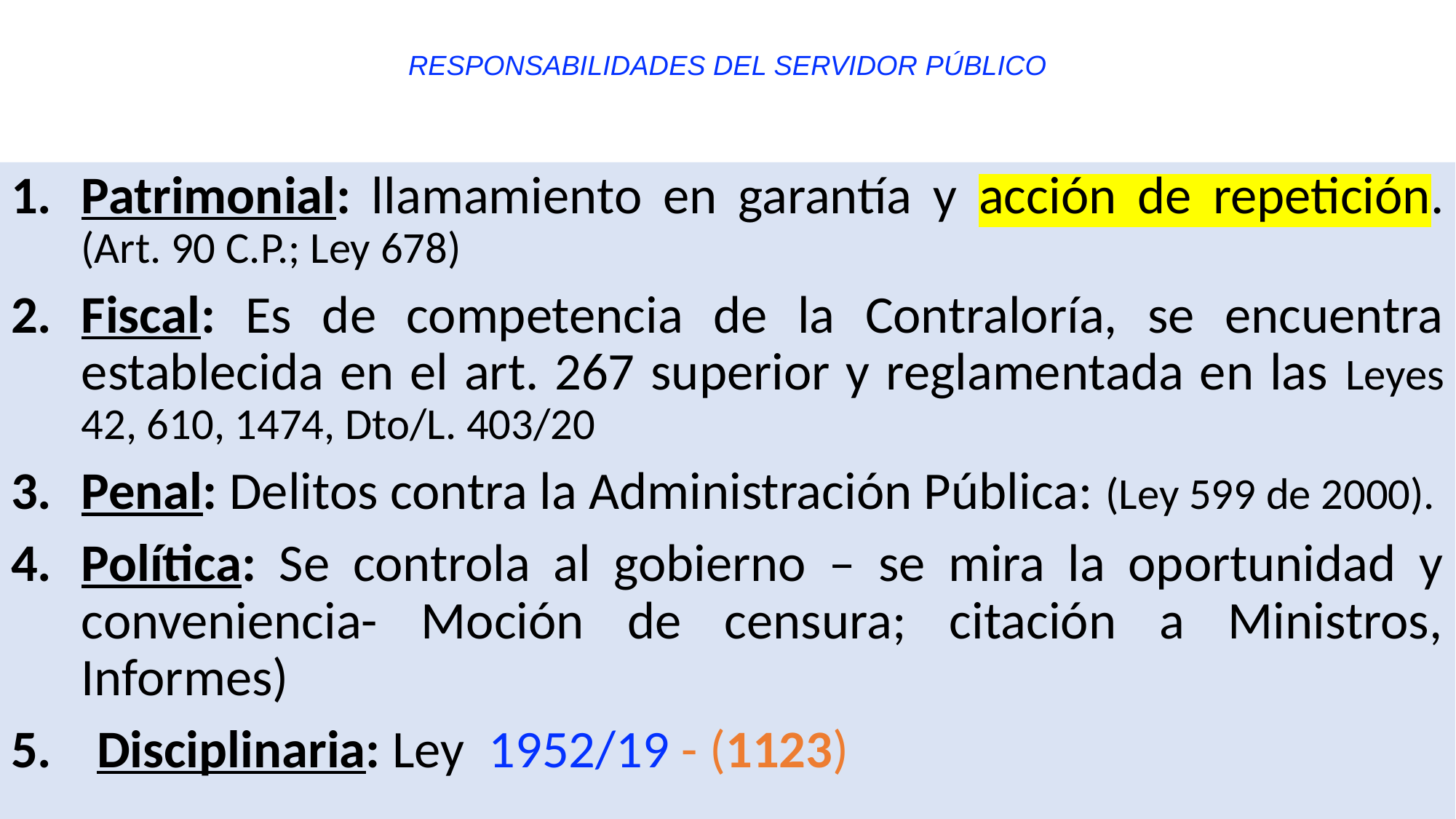

# RESPONSABILIDADES DEL SERVIDOR PÚBLICO
Patrimonial: llamamiento en garantía y acción de repetición. (Art. 90 C.P.; Ley 678)
Fiscal: Es de competencia de la Contraloría, se encuentra establecida en el art. 267 superior y reglamentada en las Leyes 42, 610, 1474, Dto/L. 403/20
Penal: Delitos contra la Administración Pública: (Ley 599 de 2000).
Política: Se controla al gobierno – se mira la oportunidad y conveniencia- Moción de censura; citación a Ministros, Informes)
Disciplinaria: Ley  1952/19 - (1123)